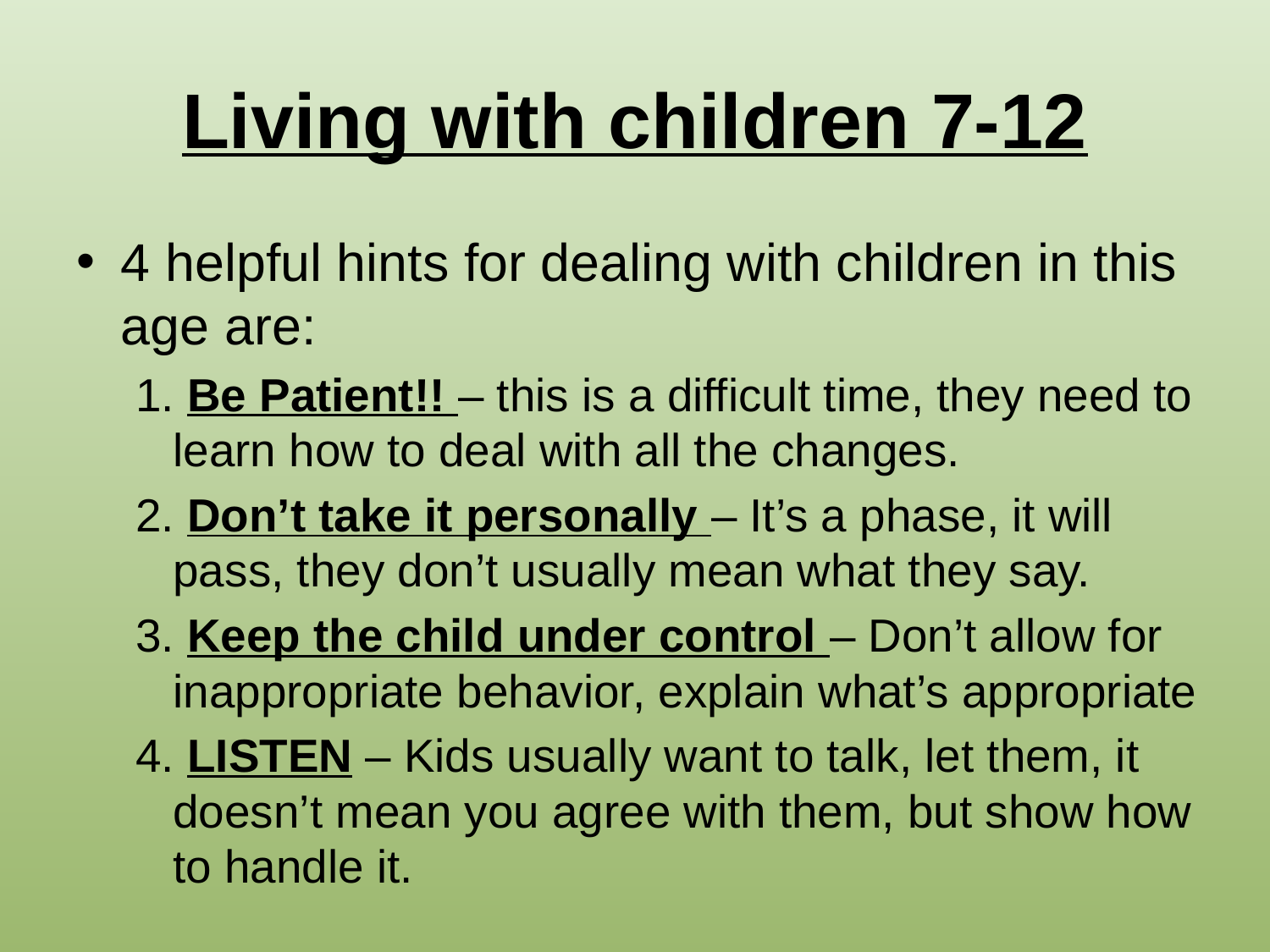

# Living with children 7-12
4 helpful hints for dealing with children in this age are:
1. Be Patient!! – this is a difficult time, they need to learn how to deal with all the changes.
2. Don’t take it personally – It’s a phase, it will pass, they don’t usually mean what they say.
3. Keep the child under control – Don’t allow for inappropriate behavior, explain what’s appropriate
4. LISTEN – Kids usually want to talk, let them, it doesn’t mean you agree with them, but show how to handle it.